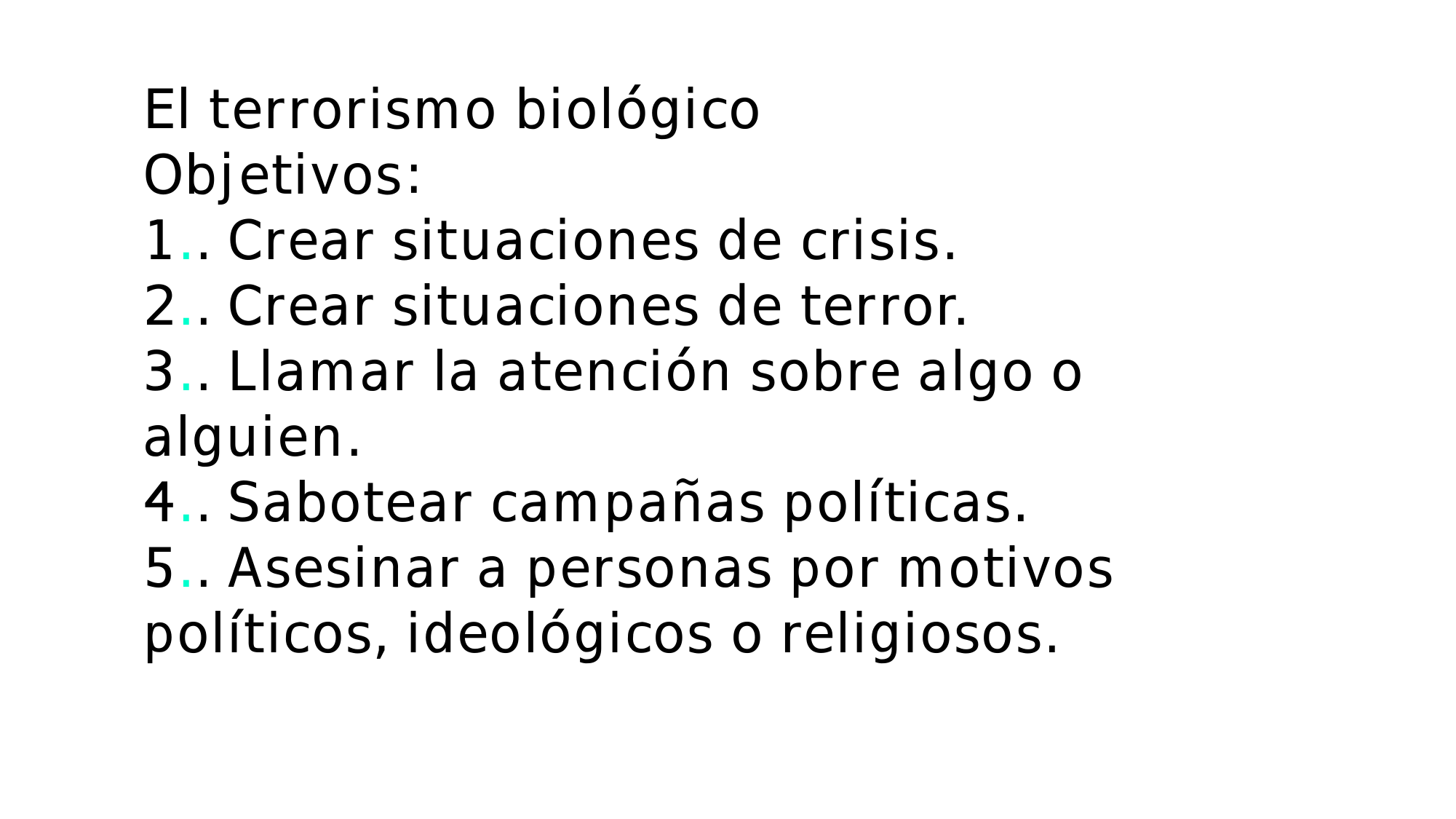

El terrorismo biológico
Objetivos:
1.. Crear situaciones de crisis.
2.. Crear situaciones de terror.
3.. Llamar la atención sobre algo o alguien.
4.. Sabotear campañas políticas.
5.. Asesinar a personas por motivos
políticos, ideológicos o religiosos.